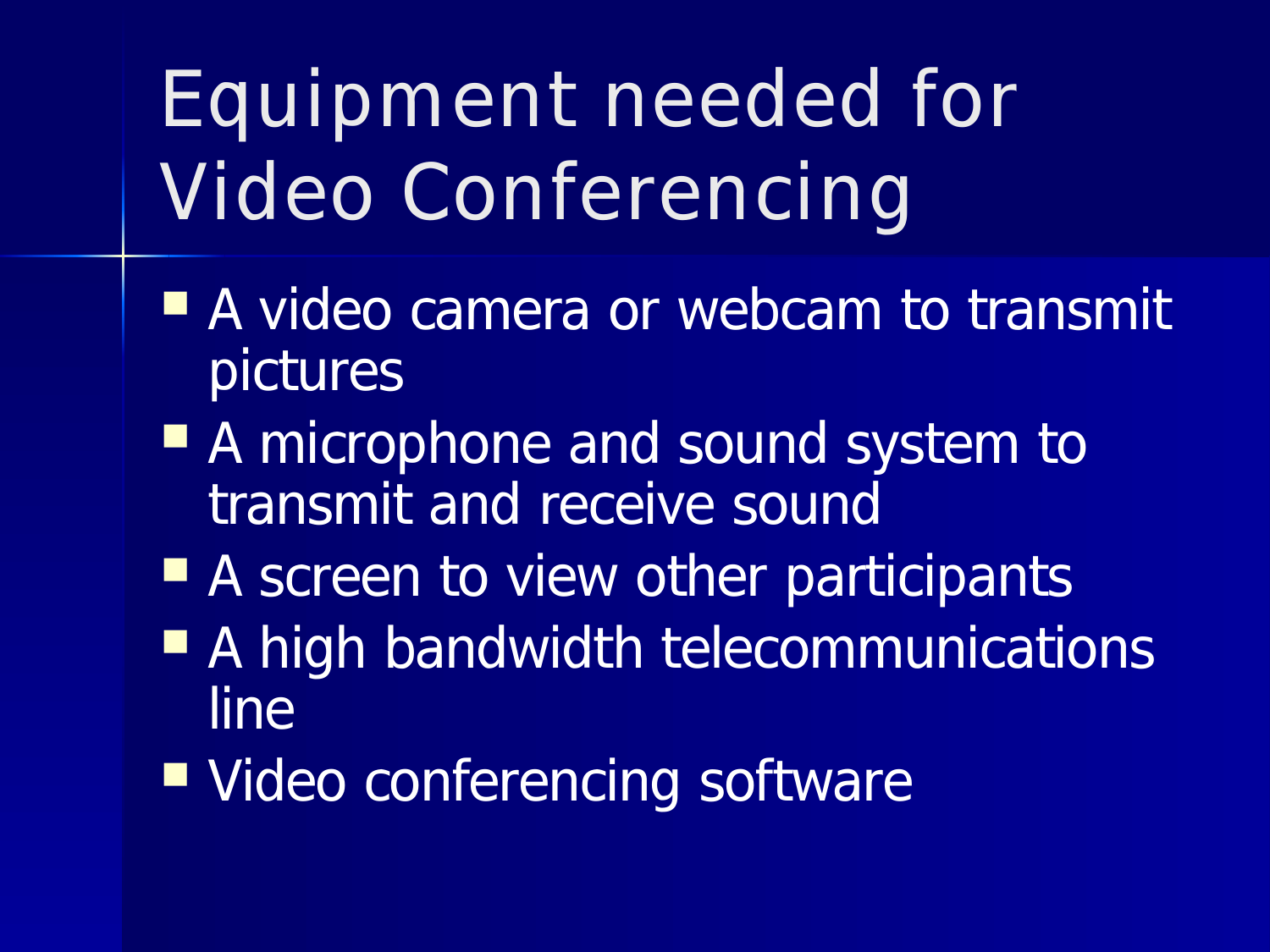

# Equipment needed for Video Conferencing
A video camera or webcam to transmit pictures
A microphone and sound system to transmit and receive sound
A screen to view other participants
A high bandwidth telecommunications line
Video conferencing software